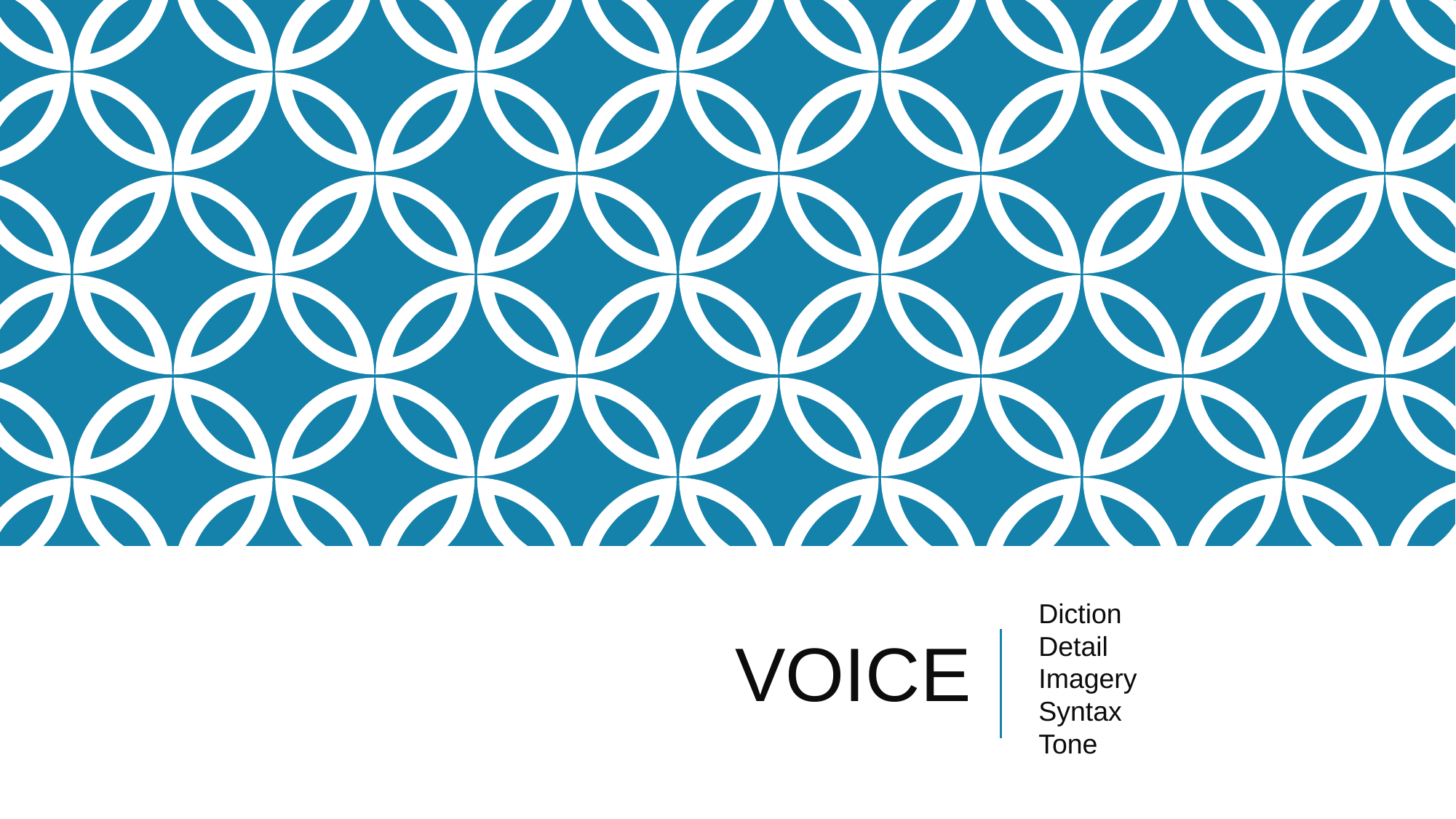

# VOICE
Diction
Detail
Imagery
Syntax
Tone